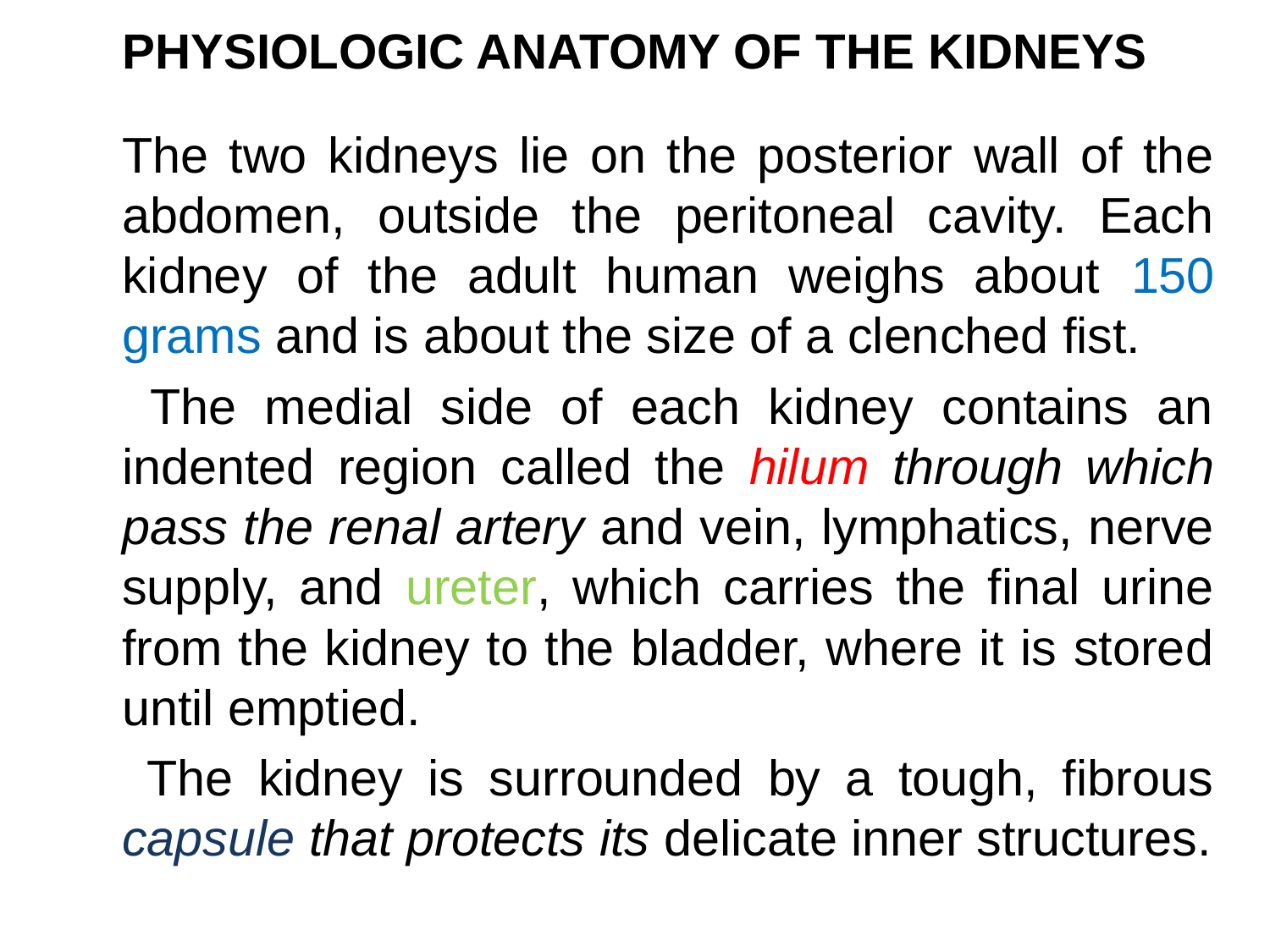

# PHYSIOLOGIC ANATOMY OF THE KIDNEYS
		The two kidneys lie on the posterior wall of the abdomen, outside the peritoneal cavity. Each kidney of the adult human weighs about 150 grams and is about the size of a clenched fist.
		 The medial side of each kidney contains an indented region called the hilum through which pass the renal artery and vein, lymphatics, nerve supply, and ureter, which carries the final urine from the kidney to the bladder, where it is stored until emptied.
		 The kidney is surrounded by a tough, fibrous capsule that protects its delicate inner structures.